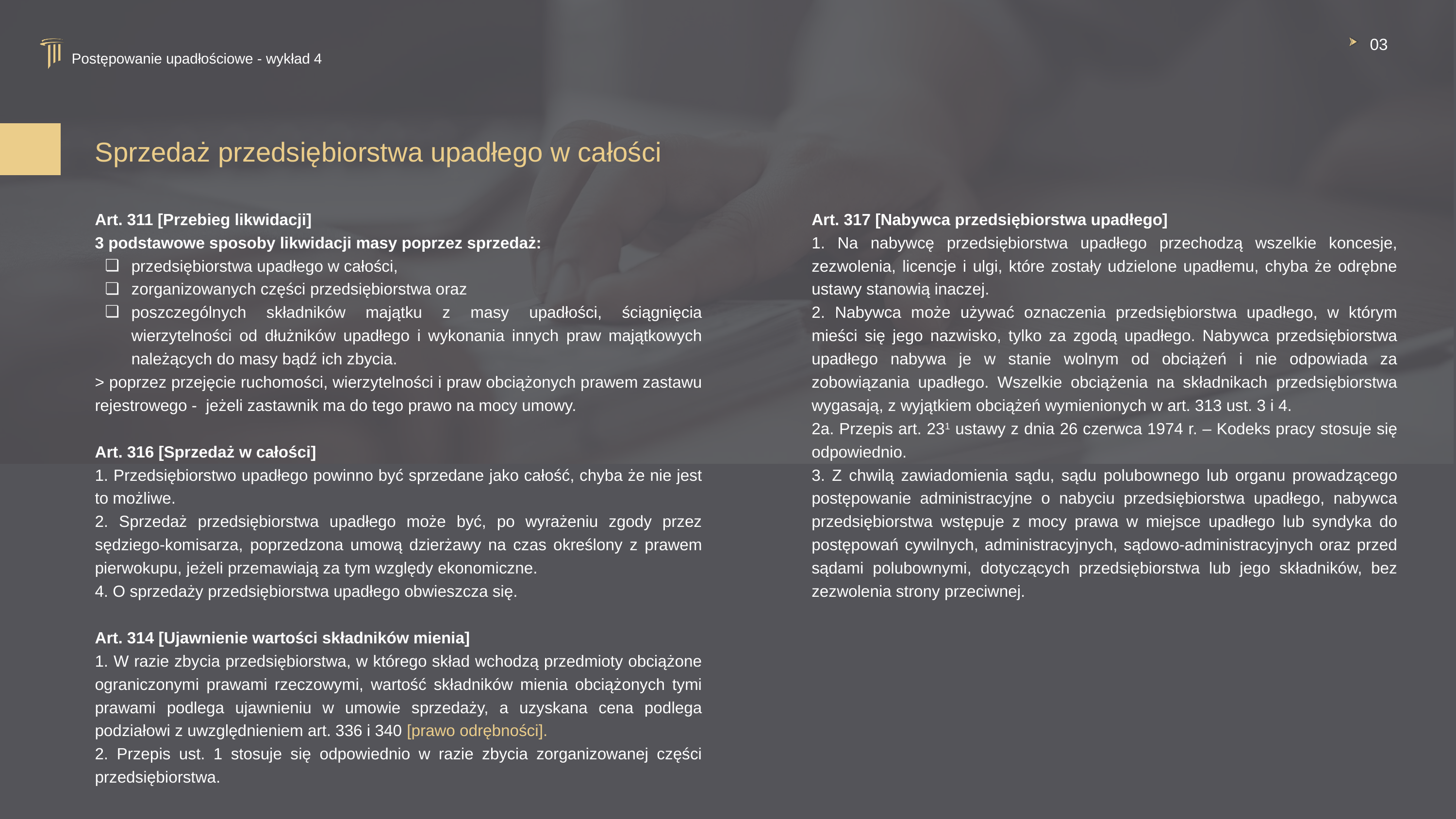

03

Postępowanie upadłościowe - wykład 4

Sprzedaż przedsiębiorstwa upadłego w całości
Art. 311 [Przebieg likwidacji]
3 podstawowe sposoby likwidacji masy poprzez sprzedaż:
przedsiębiorstwa upadłego w całości,
zorganizowanych części przedsiębiorstwa oraz
poszczególnych składników majątku z masy upadłości, ściągnięcia wierzytelności od dłużników upadłego i wykonania innych praw majątkowych należących do masy bądź ich zbycia.
> poprzez przejęcie ruchomości, wierzytelności i praw obciążonych prawem zastawu rejestrowego -  jeżeli zastawnik ma do tego prawo na mocy umowy.

Art. 316 [Sprzedaż w całości]
1. Przedsiębiorstwo upadłego powinno być sprzedane jako całość, chyba że nie jest to możliwe.
2. Sprzedaż przedsiębiorstwa upadłego może być, po wyrażeniu zgody przez sędziego-komisarza, poprzedzona umową dzierżawy na czas określony z prawem pierwokupu, jeżeli przemawiają za tym względy ekonomiczne.
4. O sprzedaży przedsiębiorstwa upadłego obwieszcza się.

Art. 314 [Ujawnienie wartości składników mienia]
1. W razie zbycia przedsiębiorstwa, w którego skład wchodzą przedmioty obciążone ograniczonymi prawami rzeczowymi, wartość składników mienia obciążonych tymi prawami podlega ujawnieniu w umowie sprzedaży, a uzyskana cena podlega podziałowi z uwzględnieniem art. 336 i 340 [prawo odrębności].
2. Przepis ust. 1 stosuje się odpowiednio w razie zbycia zorganizowanej części przedsiębiorstwa.

Art. 317 [Nabywca przedsiębiorstwa upadłego]
1. Na nabywcę przedsiębiorstwa upadłego przechodzą wszelkie koncesje, zezwolenia, licencje i ulgi, które zostały udzielone upadłemu, chyba że odrębne ustawy stanowią inaczej.
2. Nabywca może używać oznaczenia przedsiębiorstwa upadłego, w którym mieści się jego nazwisko, tylko za zgodą upadłego. Nabywca przedsiębiorstwa upadłego nabywa je w stanie wolnym od obciążeń i nie odpowiada za zobowiązania upadłego. Wszelkie obciążenia na składnikach przedsiębiorstwa wygasają, z wyjątkiem obciążeń wymienionych w art. 313 ust. 3 i 4.
2a. Przepis art. 231 ustawy z dnia 26 czerwca 1974 r. – Kodeks pracy stosuje się odpowiednio.
3. Z chwilą zawiadomienia sądu, sądu polubownego lub organu prowadzącego postępowanie administracyjne o nabyciu przedsiębiorstwa upadłego, nabywca przedsiębiorstwa wstępuje z mocy prawa w miejsce upadłego lub syndyka do postępowań cywilnych, administracyjnych, sądowo-administracyjnych oraz przed sądami polubownymi, dotyczących przedsiębiorstwa lub jego składników, bez zezwolenia strony przeciwnej.